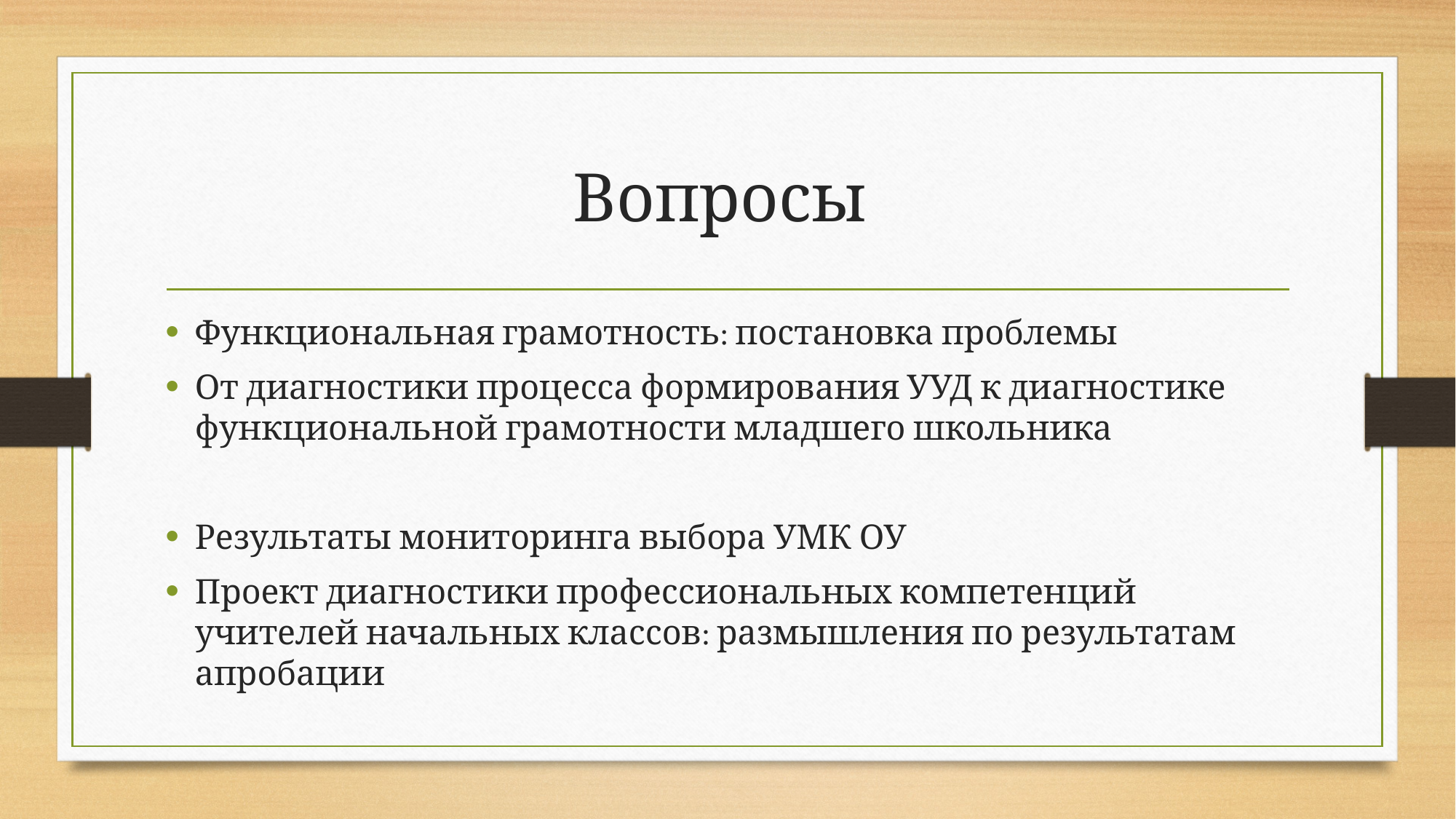

# Вопросы
Функциональная грамотность: постановка проблемы
От диагностики процесса формирования УУД к диагностике функциональной грамотности младшего школьника

Результаты мониторинга выбора УМК ОУ
Проект диагностики профессиональных компетенций учителей начальных классов: размышления по результатам апробации